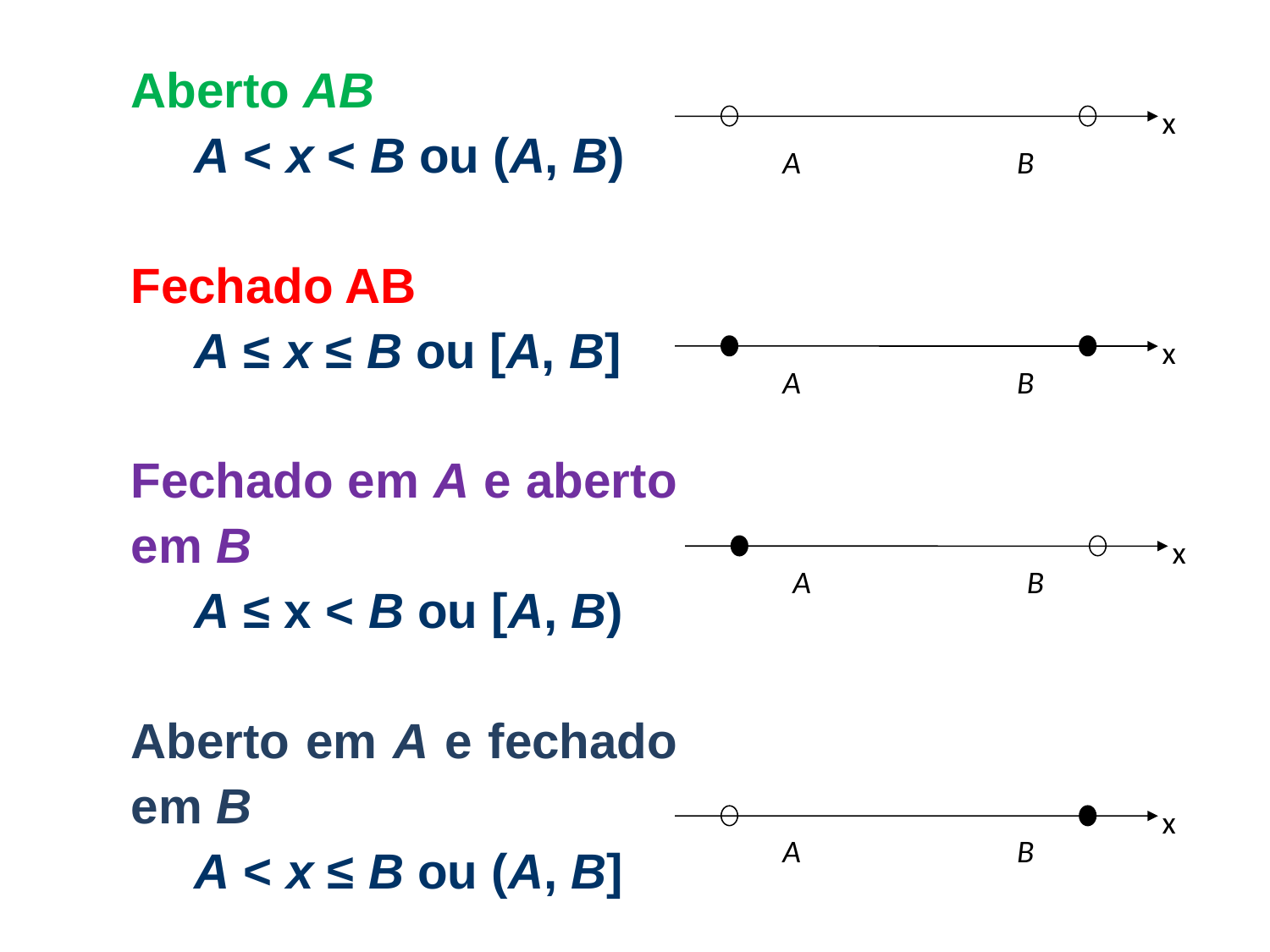

Aberto AB
A < x < B ou (A, B)

Fechado AB
A ≤ x ≤ B ou [A, B]

Fechado em A e aberto em B
A ≤ x < B ou [A, B)

Aberto em A e fechado em B
A < x ≤ B ou (A, B]
x

  A                              B

x

  A                              B

x

  A                              B
x

  A                              B